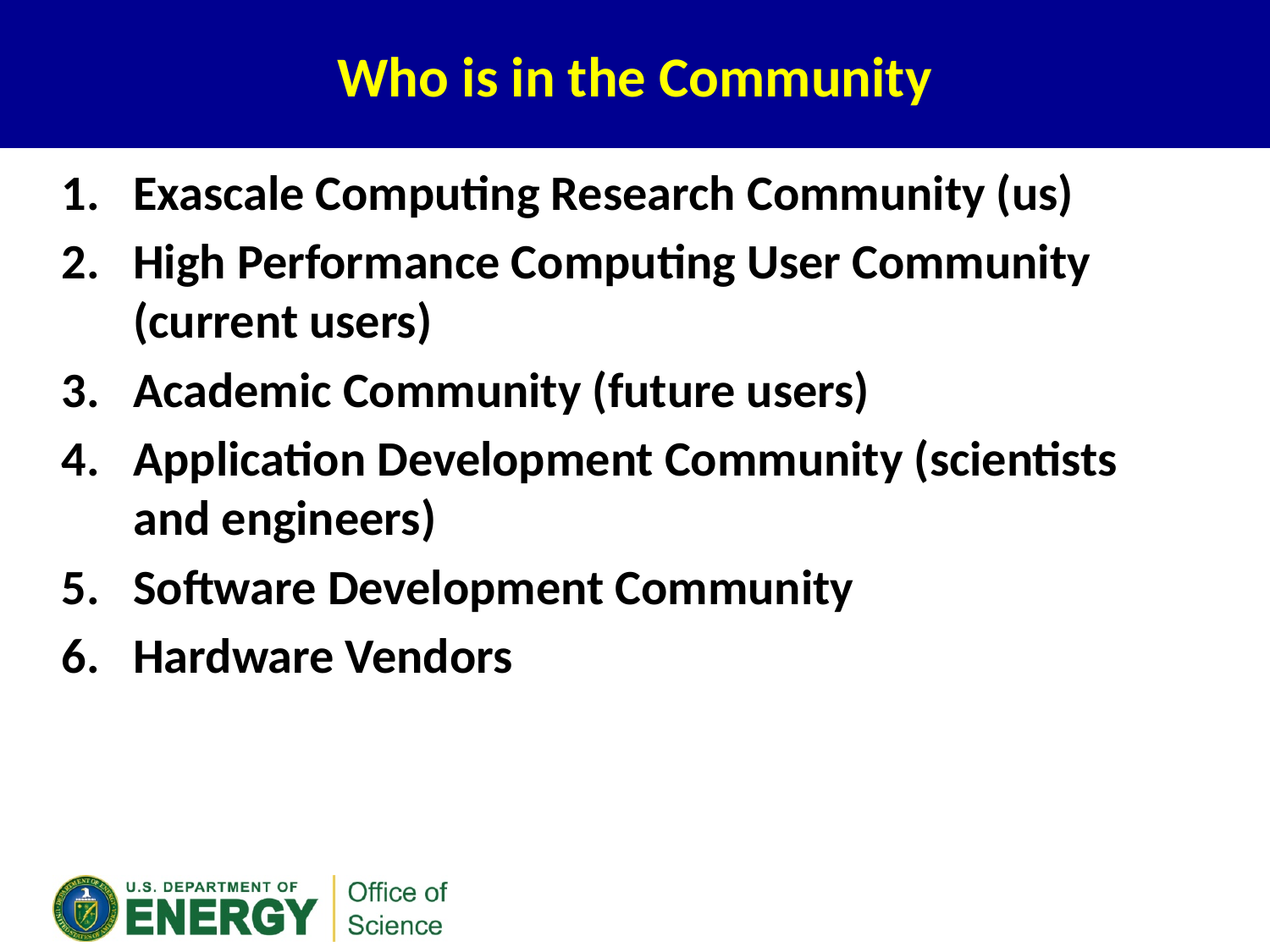

# Who is in the Community
Exascale Computing Research Community (us)
High Performance Computing User Community (current users)
Academic Community (future users)
Application Development Community (scientists and engineers)
Software Development Community
Hardware Vendors